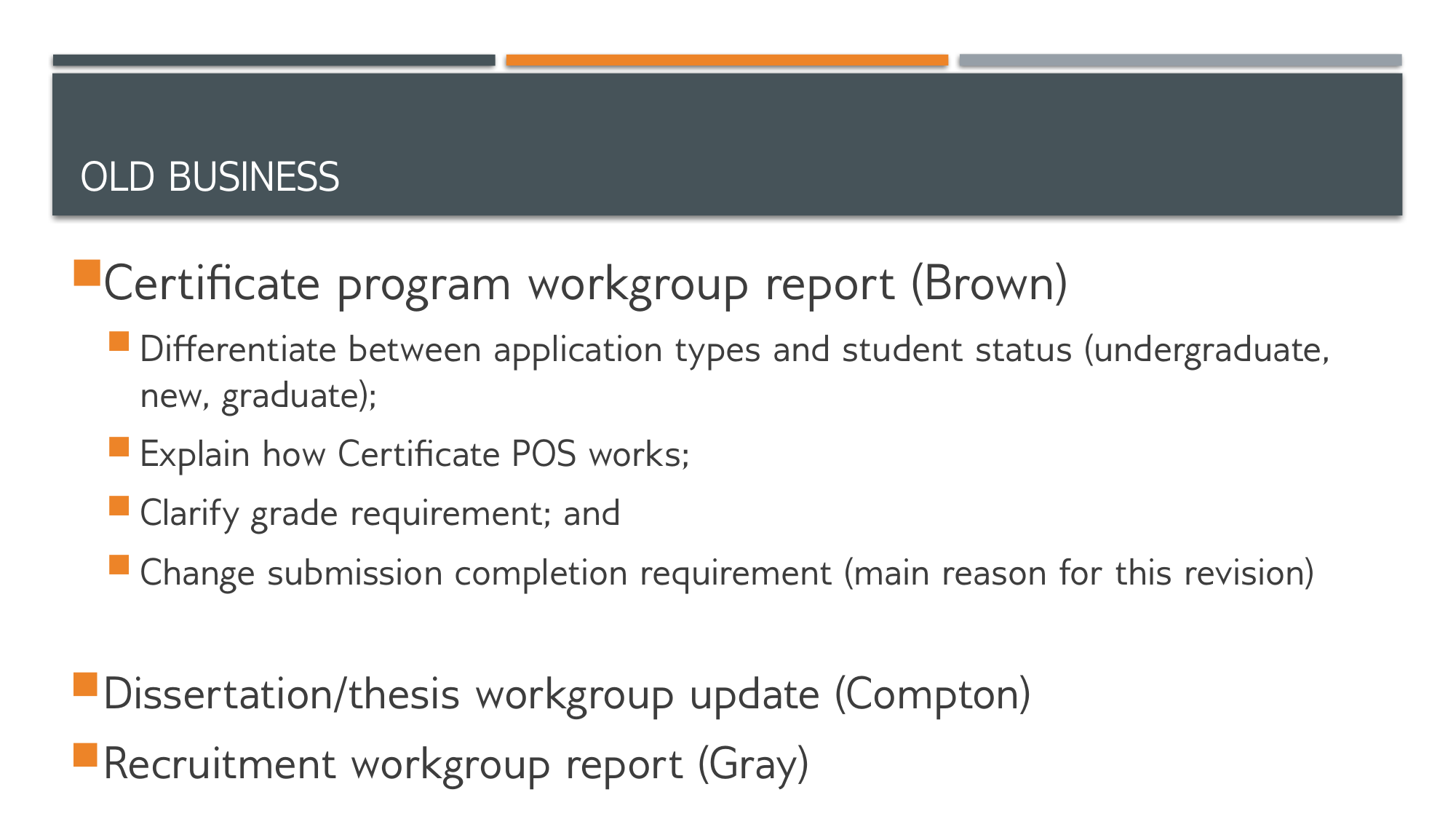

# OLD Business
Certificate program workgroup report (Brown)
Differentiate between application types and student status (undergraduate, new, graduate);
Explain how Certificate POS works;
Clarify grade requirement; and
Change submission completion requirement (main reason for this revision)

Dissertation/thesis workgroup update (Compton)
Recruitment workgroup report (Gray)